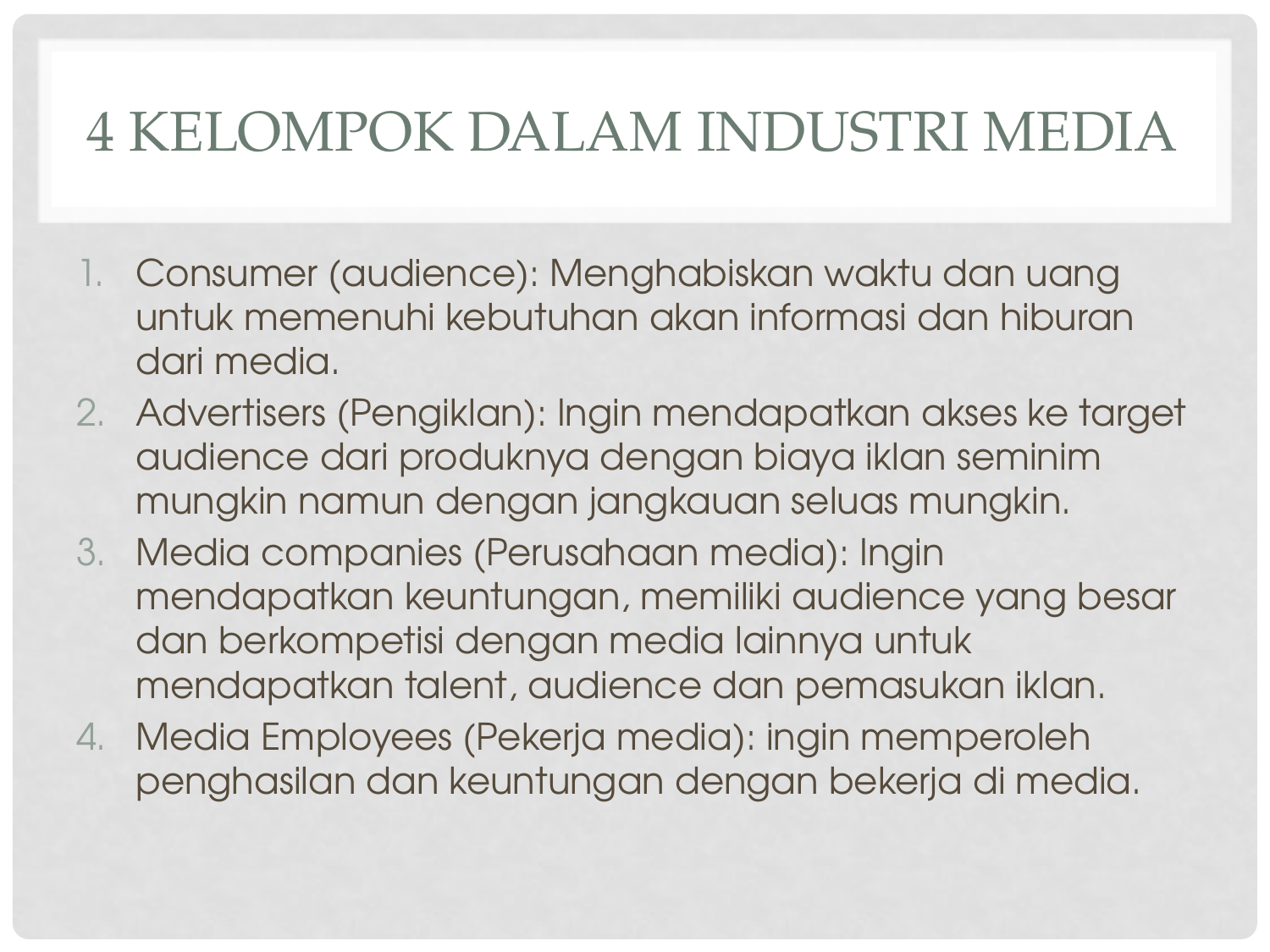

# 4 Kelompok Dalam Industri Media
Consumer (audience): Menghabiskan waktu dan uang untuk memenuhi kebutuhan akan informasi dan hiburan dari media.
Advertisers (Pengiklan): Ingin mendapatkan akses ke target audience dari produknya dengan biaya iklan seminim mungkin namun dengan jangkauan seluas mungkin.
Media companies (Perusahaan media): Ingin mendapatkan keuntungan, memiliki audience yang besar dan berkompetisi dengan media lainnya untuk mendapatkan talent, audience dan pemasukan iklan.
Media Employees (Pekerja media): ingin memperoleh penghasilan dan keuntungan dengan bekerja di media.